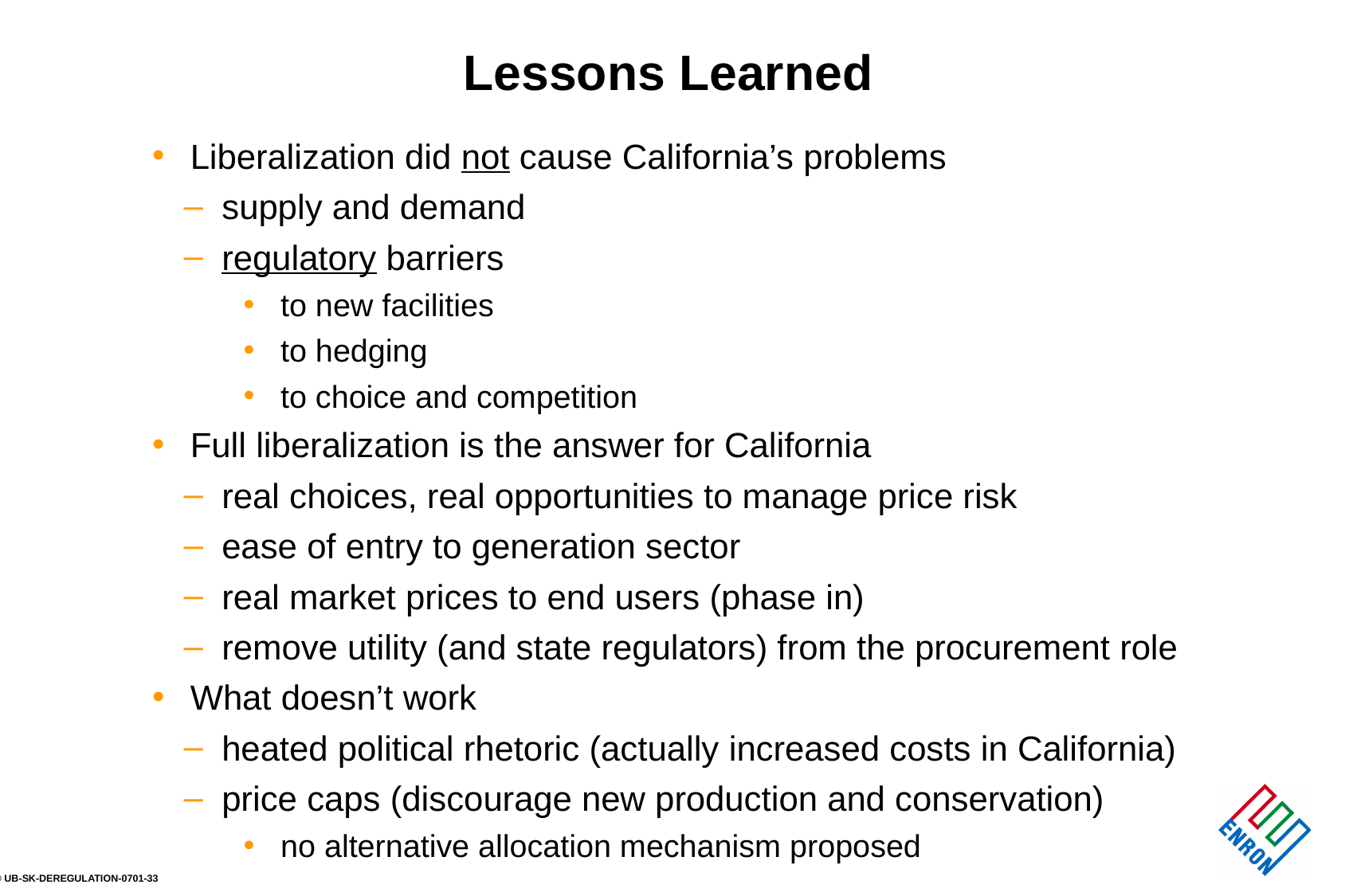

# Lessons Learned

 Liberalization did not cause California’s problems
 supply and demand
 regulatory barriers
 to new facilities
 to hedging
 to choice and competition
 Full liberalization is the answer for California
 real choices, real opportunities to manage price risk
 ease of entry to generation sector
 real market prices to end users (phase in)
 remove utility (and state regulators) from the procurement role
 What doesn’t work
 heated political rhetoric (actually increased costs in California)
 price caps (discourage new production and conservation)
 no alternative allocation mechanism proposed